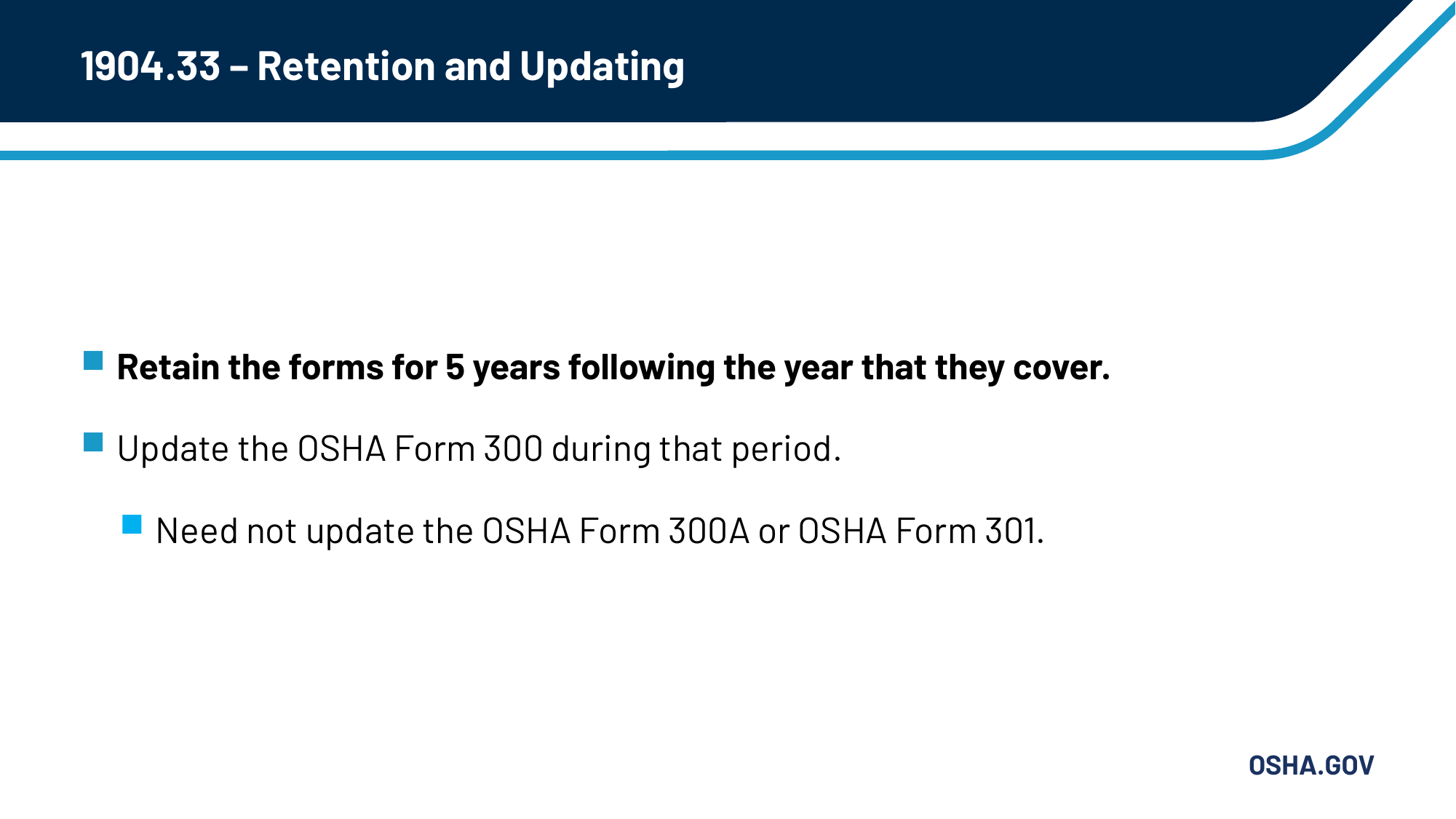

# 1904.33 – Retention and Updating
Retain the forms for 5 years following the year that they cover.
Update the OSHA Form 300 during that period.
Need not update the OSHA Form 300A or OSHA Form 301.